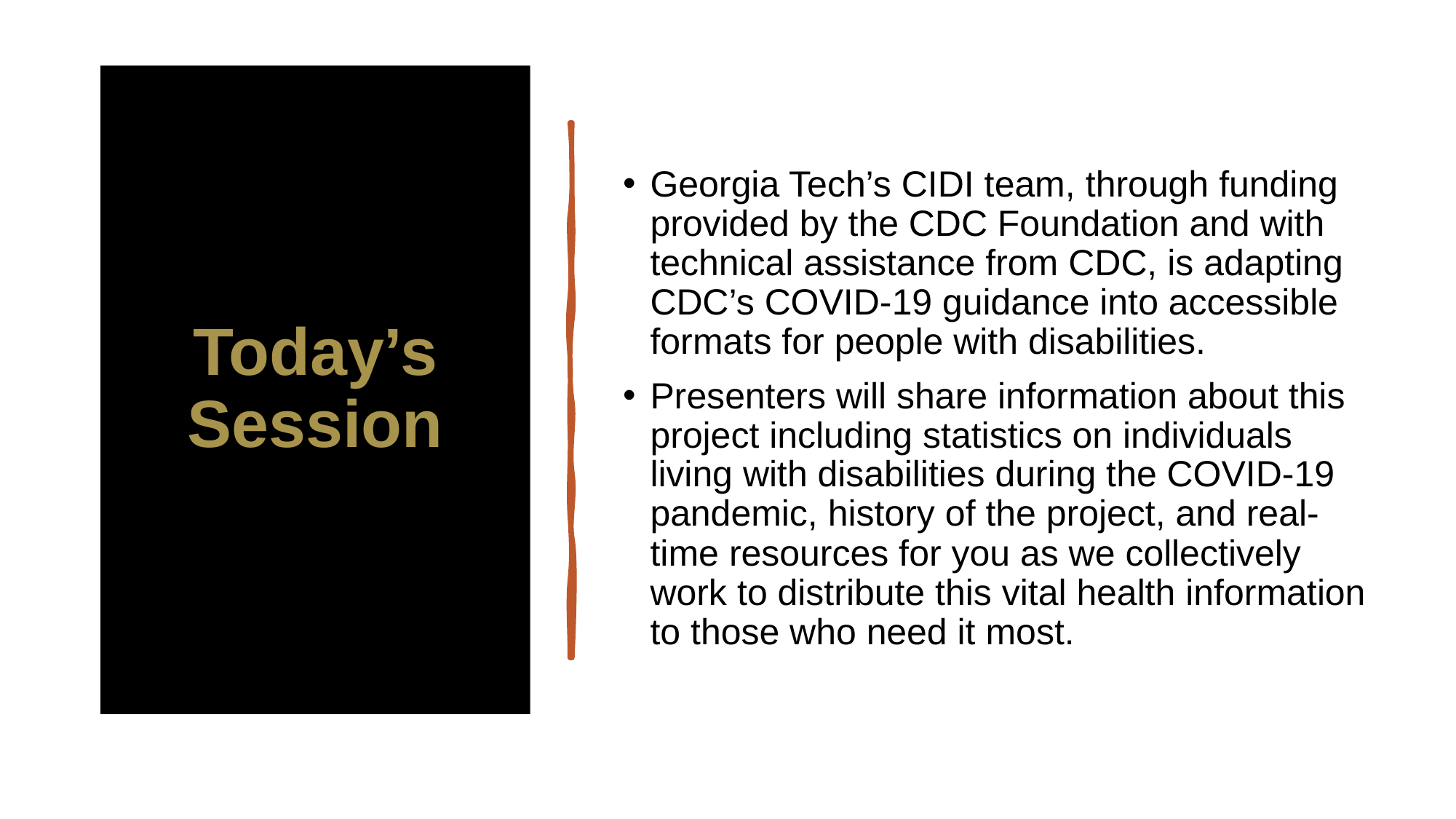

Georgia Tech’s CIDI team, through funding provided by the CDC Foundation and with technical assistance from CDC, is adapting CDC’s COVID-19 guidance into accessible formats for people with disabilities.
Presenters will share information about this project including statistics on individuals living with disabilities during the COVID-19 pandemic, history of the project, and real-time resources for you as we collectively work to distribute this vital health information to those who need it most.
# Today’s Session